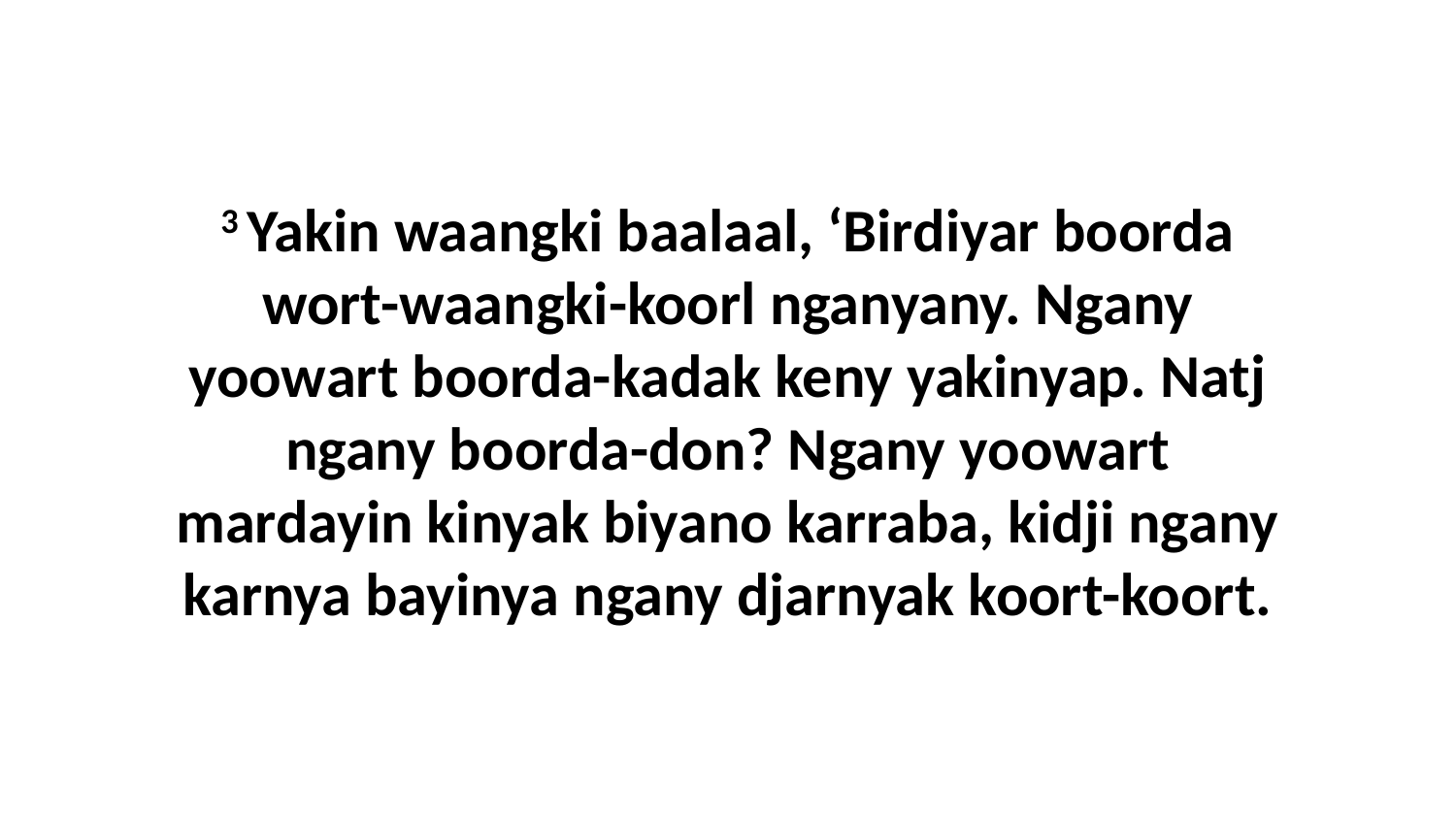

3 Yakin waangki baalaal, ‘Birdiyar boorda wort-waangki-koorl nganyany. Ngany yoowart boorda-kadak keny yakinyap. Natj ngany boorda-don? Ngany yoowart mardayin kinyak biyano karraba, kidji ngany karnya bayinya ngany djarnyak koort-koort.